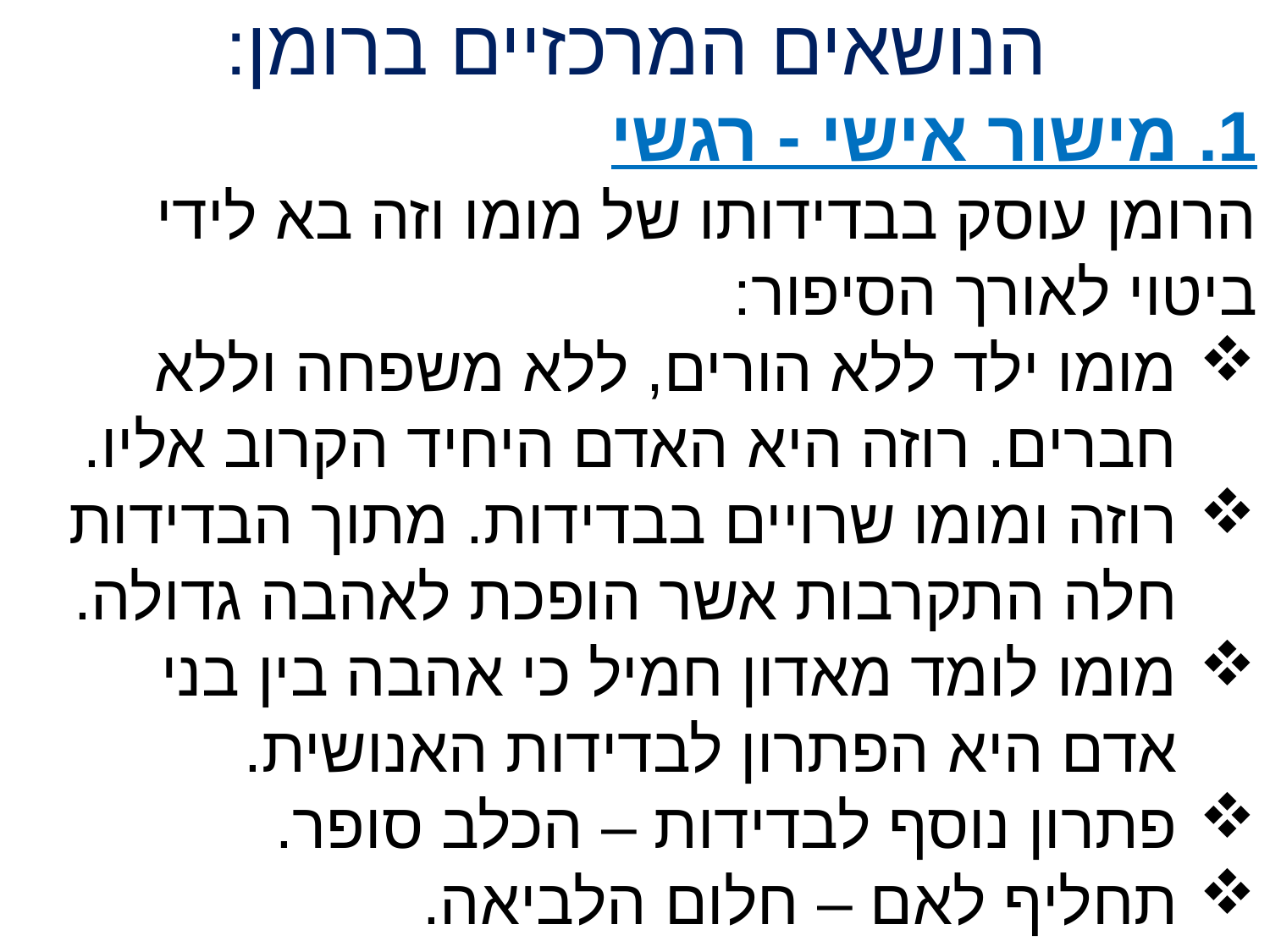

# הנושאים המרכזיים ברומן:
1. מישור אישי - רגשי
הרומן עוסק בבדידותו של מומו וזה בא לידי ביטוי לאורך הסיפור:
מומו ילד ללא הורים, ללא משפחה וללא חברים. רוזה היא האדם היחיד הקרוב אליו.
רוזה ומומו שרויים בבדידות. מתוך הבדידות חלה התקרבות אשר הופכת לאהבה גדולה.
מומו לומד מאדון חמיל כי אהבה בין בני אדם היא הפתרון לבדידות האנושית.
פתרון נוסף לבדידות – הכלב סופר.
תחליף לאם – חלום הלביאה.